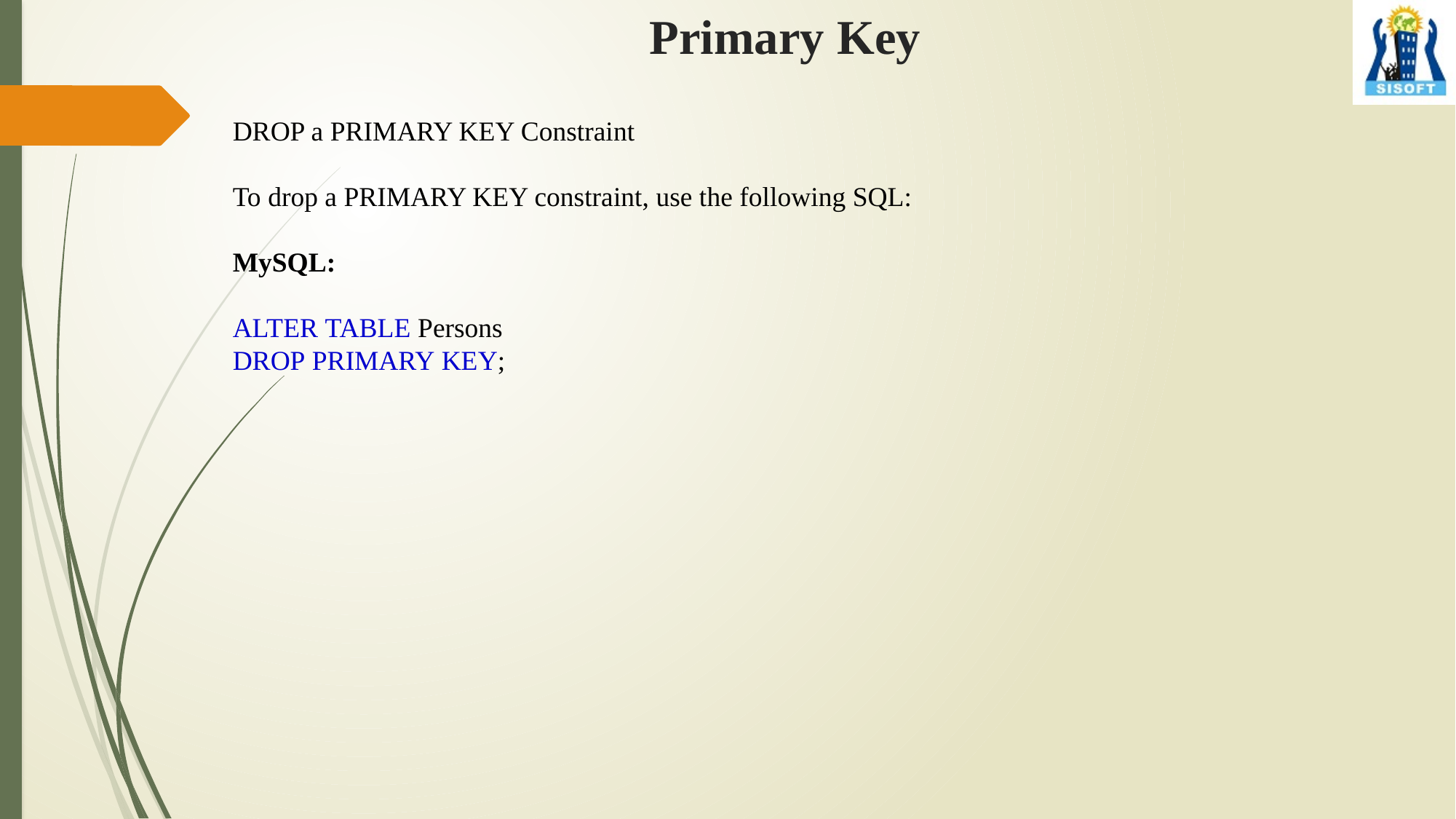

# Primary Key
DROP a PRIMARY KEY Constraint

To drop a PRIMARY KEY constraint, use the following SQL:

MySQL:

ALTER TABLE Persons
DROP PRIMARY KEY;